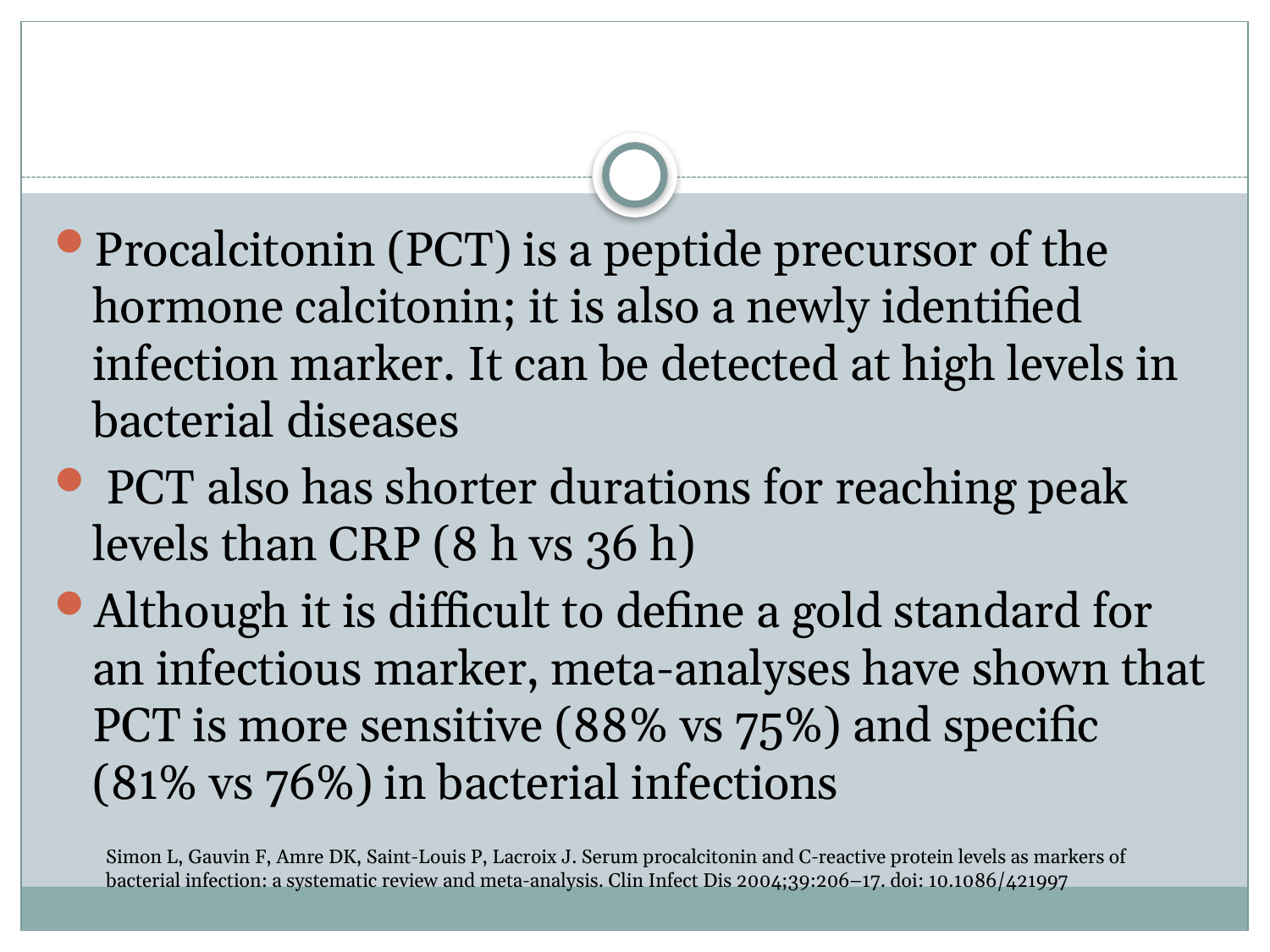

#
Procalcitonin (PCT) is a peptide precursor of the hormone calcitonin; it is also a newly identified infection marker. It can be detected at high levels in bacterial diseases
 PCT also has shorter durations for reaching peak levels than CRP (8 h vs 36 h)
Although it is difficult to define a gold standard for an infectious marker, meta-analyses have shown that PCT is more sensitive (88% vs 75%) and specific (81% vs 76%) in bacterial infections

Simon L, Gauvin F, Amre DK, Saint-Louis P, Lacroix J. Serum procalcitonin and C-reactive protein levels as markers of bacterial infection: a systematic review and meta-analysis. Clin Infect Dis 2004;39:206–17. doi: 10.1086/421997